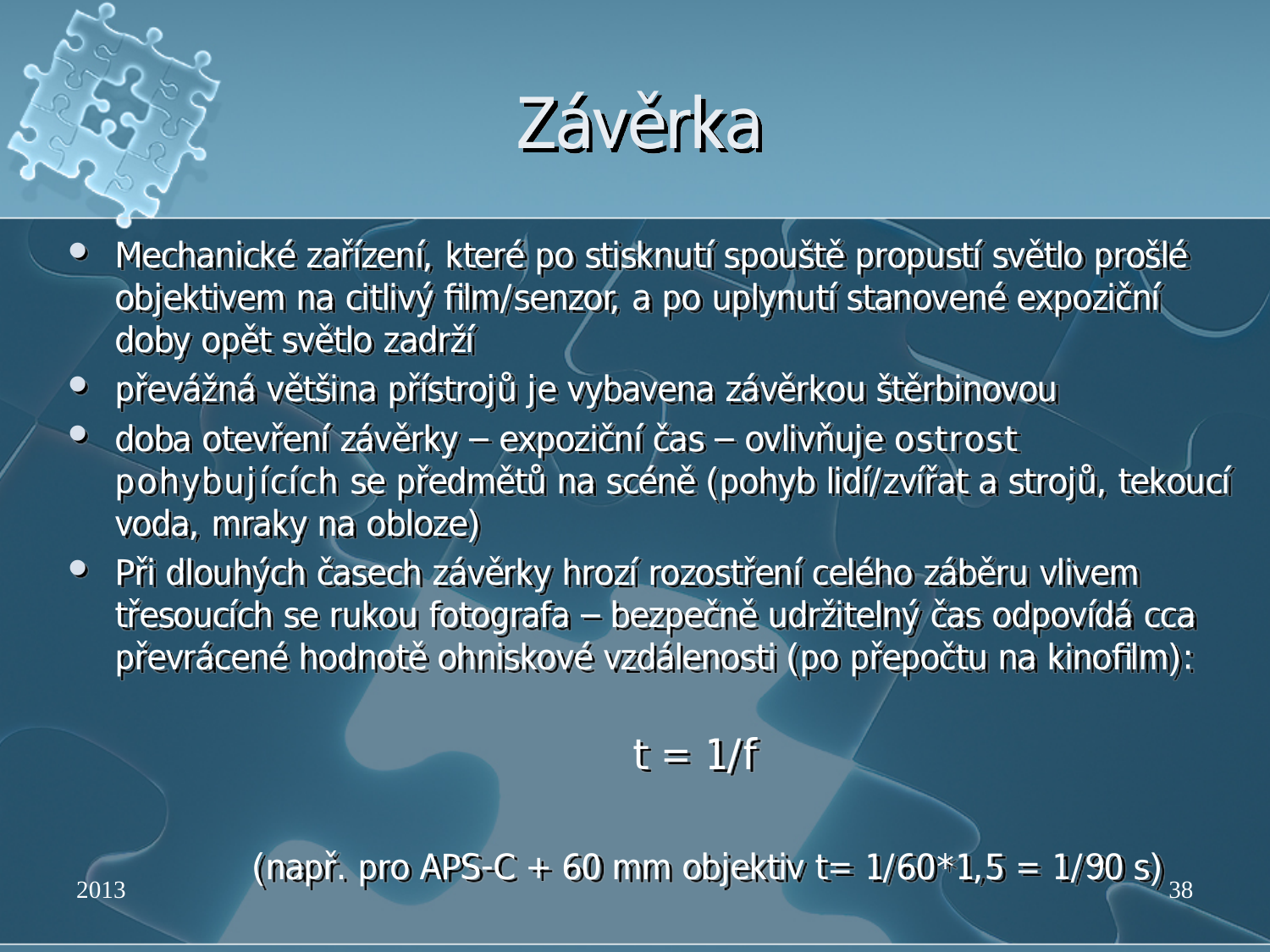

# Závěrka
Mechanické zařízení, které po stisknutí spouště propustí světlo prošlé objektivem na citlivý film/senzor, a po uplynutí stanovené expoziční doby opět světlo zadrží
převážná většina přístrojů je vybavena závěrkou štěrbinovou
doba otevření závěrky – expoziční čas – ovlivňuje ostrost pohybujících se předmětů na scéně (pohyb lidí/zvířat a strojů, tekoucí voda, mraky na obloze)
Při dlouhých časech závěrky hrozí rozostření celého záběru vlivem třesoucích se rukou fotografa – bezpečně udržitelný čas odpovídá cca převrácené hodnotě ohniskové vzdálenosti (po přepočtu na kinofilm):

			t = 1/f

(např. pro APS-C + 60 mm objektiv t= 1/60*1,5 = 1/90 s)
2013
38